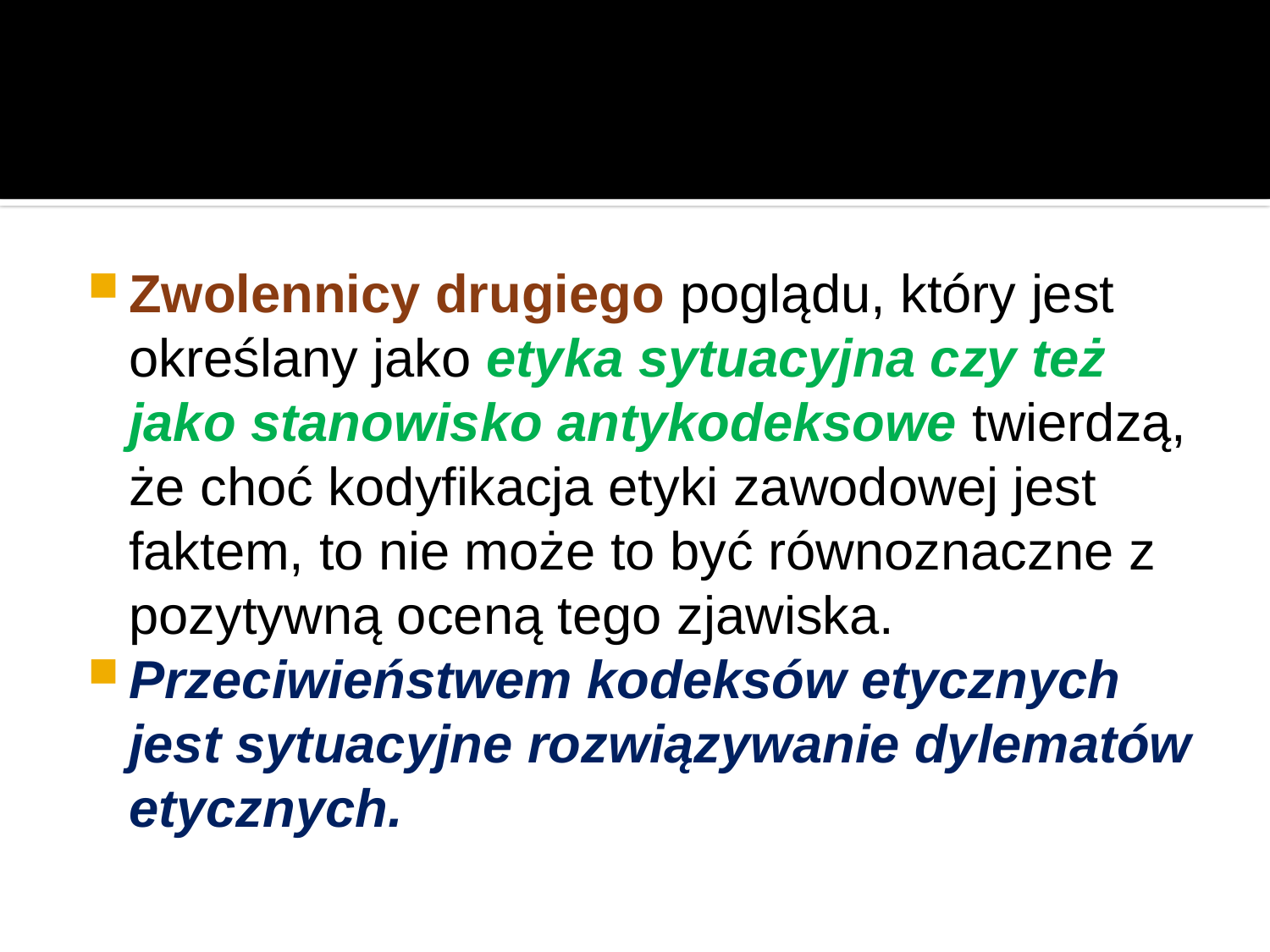

#
Zwolennicy drugiego poglądu, który jest określany jako etyka sytuacyjna czy też jako stanowisko antykodeksowe twierdzą, że choć kodyfikacja etyki zawodowej jest faktem, to nie może to być równoznaczne z pozytywną oceną tego zjawiska.
Przeciwieństwem kodeksów etycznych jest sytuacyjne rozwiązywanie dylematów etycznych.